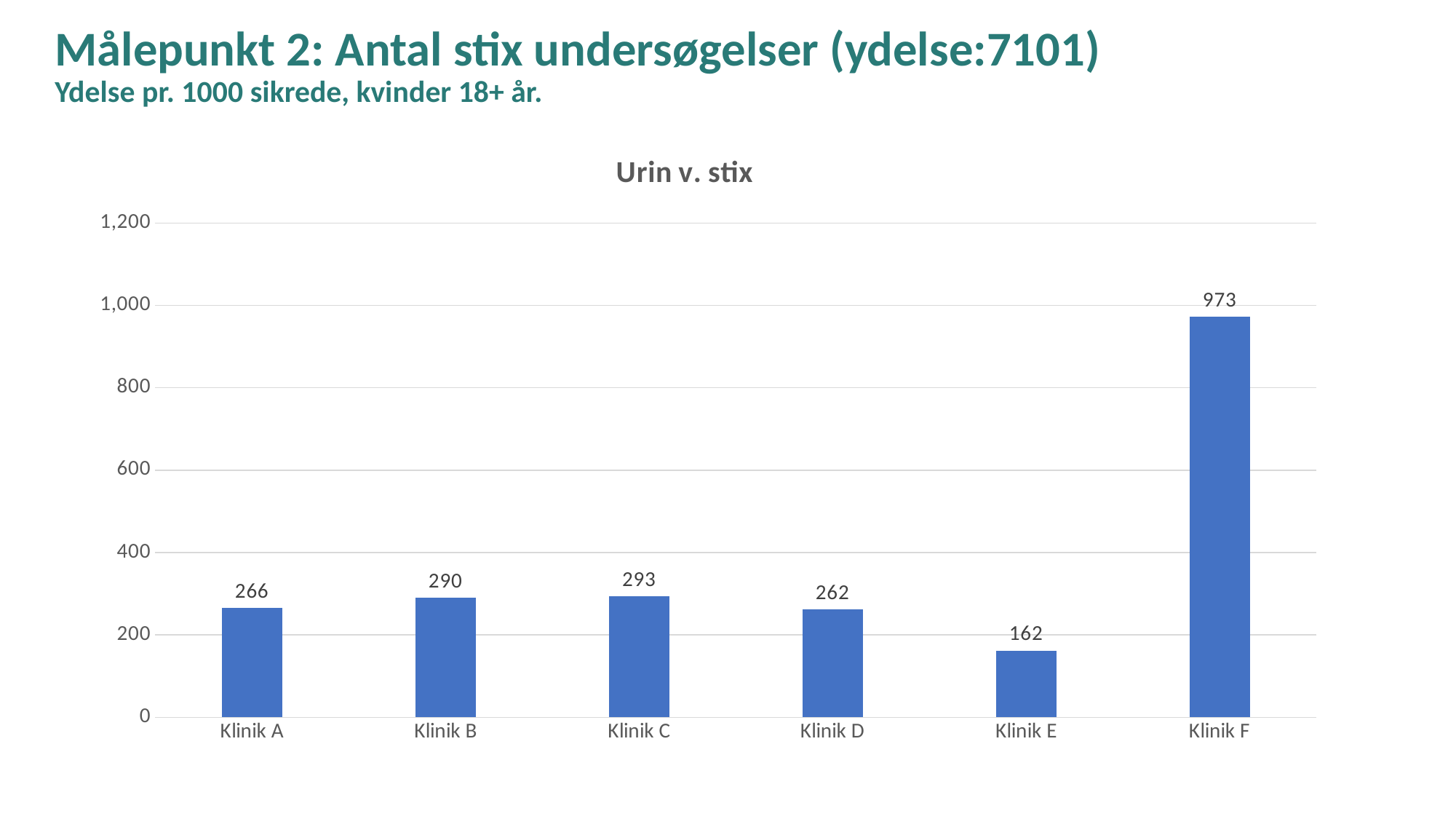

# Målepunkt 2: Antal stix undersøgelser (ydelse:7101) Ydelse pr. 1000 sikrede, kvinder 18+ år.

### Chart:

| Category | Urin v. stix        |
|---|---|
| Klinik A | 265.5151485105051 |
| Klinik B | 290.34031893444126 |
| Klinik C | 293.2259090427223 |
| Klinik D | 261.96591174410463 |
| Klinik E | 162.16216216216213 |
| Klinik F | 972.7367325702393 |